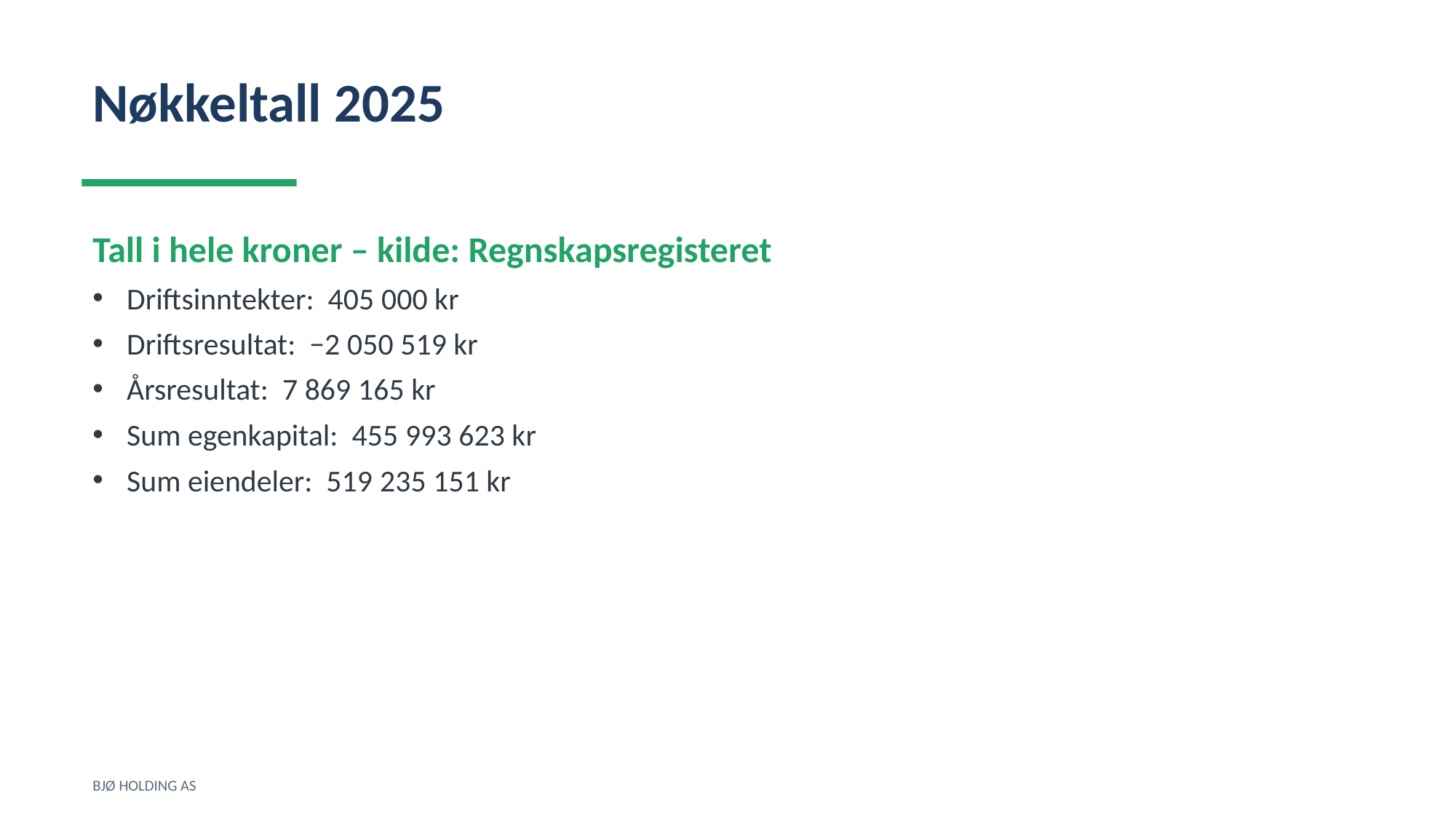

Nøkkeltall 2025

Tall i hele kroner – kilde: Regnskapsregisteret
Driftsinntekter:  405 000 kr
Driftsresultat:  −2 050 519 kr
Årsresultat:  7 869 165 kr
Sum egenkapital:  455 993 623 kr
Sum eiendeler:  519 235 151 kr
BJØ HOLDING AS